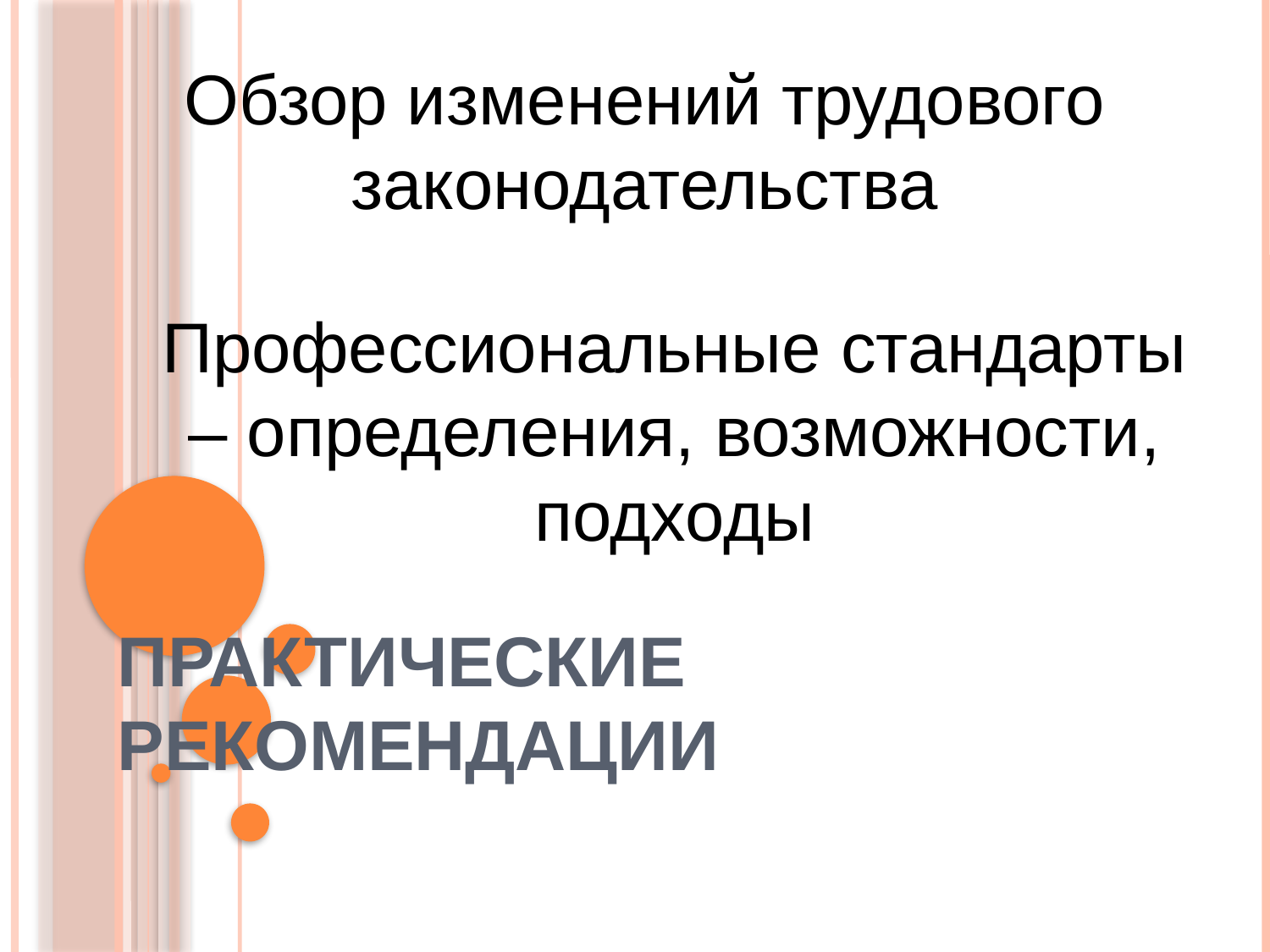

Обзор изменений трудового законодательства
Профессиональные стандарты – определения, возможности, подходы
# Практические рекомендации